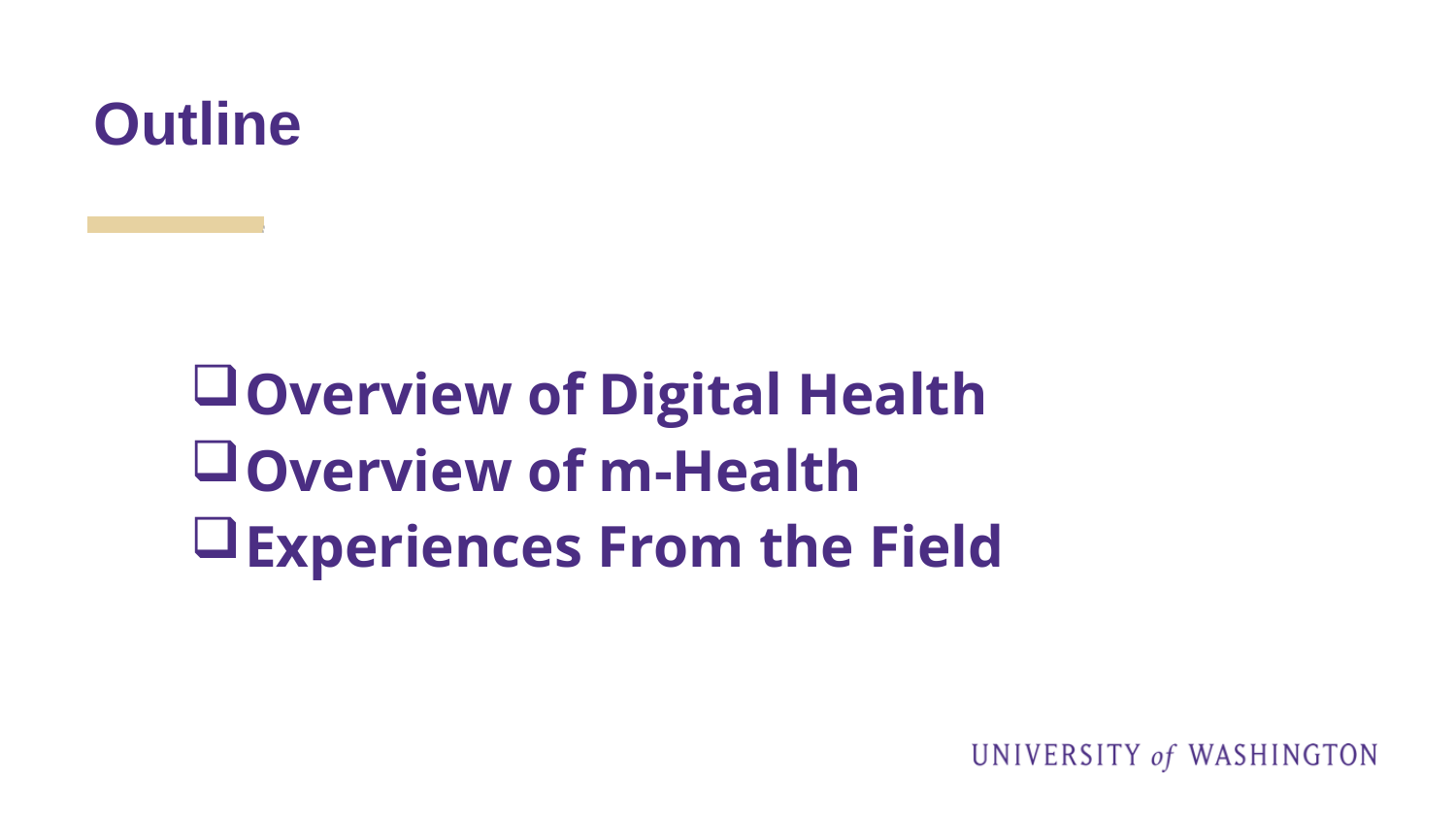

# Outline
Overview of Digital Health
Overview of m-Health
Experiences From the Field